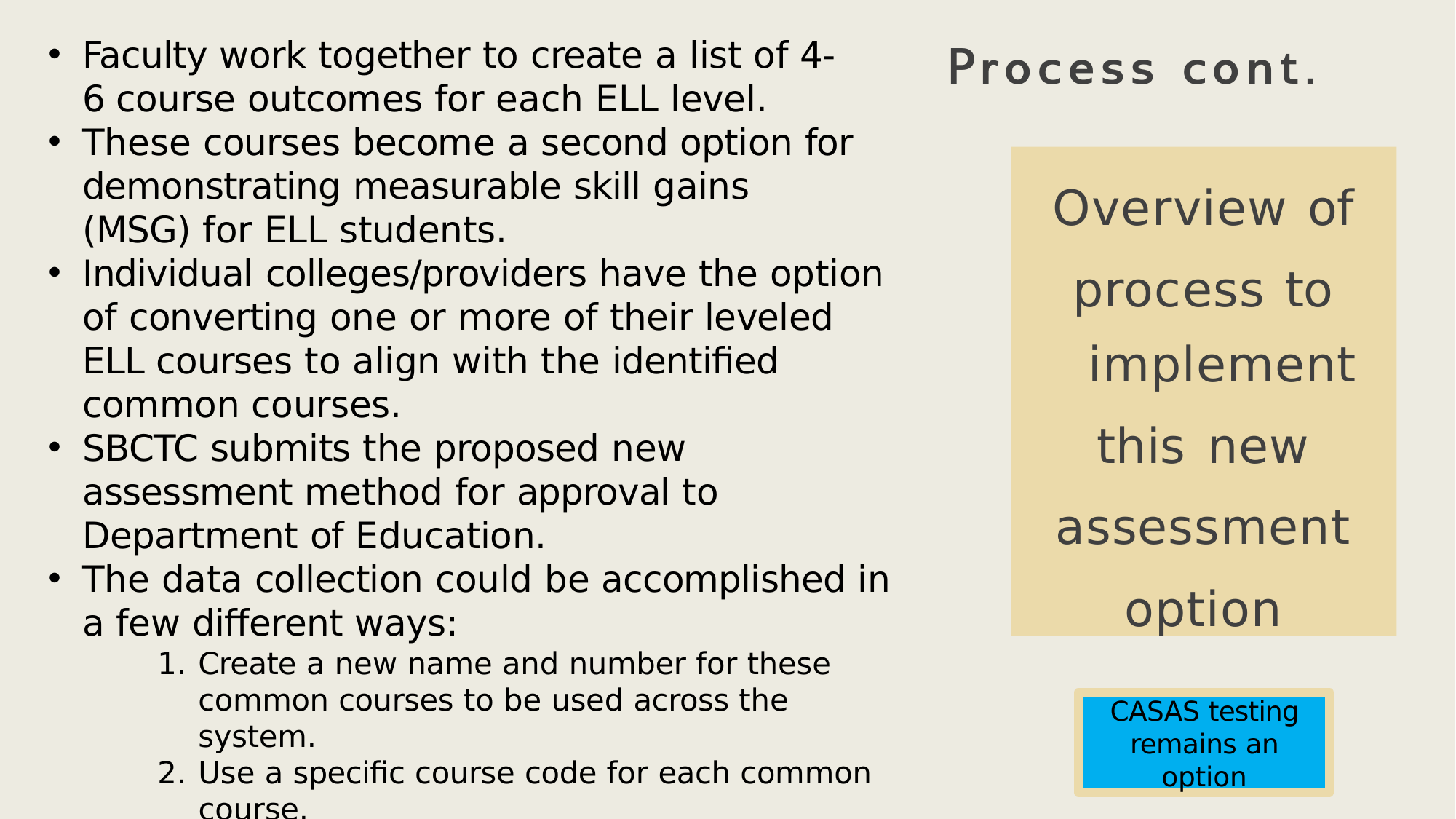

Faculty work together to create a list of 4-6 course outcomes for each ELL level.
These courses become a second option for demonstrating measurable skill gains (MSG) for ELL students.
Individual colleges/providers have the option of converting one or more of their leveled ELL courses to align with the identified common courses.
SBCTC submits the proposed new assessment method for approval to Department of Education.
The data collection could be accomplished in a few different ways:
Create a new name and number for these 	common courses to be used across the system.
Use a specific course code for each common
course.
# Process cont.
Overview of process to
implement
this new assessment option
CASAS testing remains an option